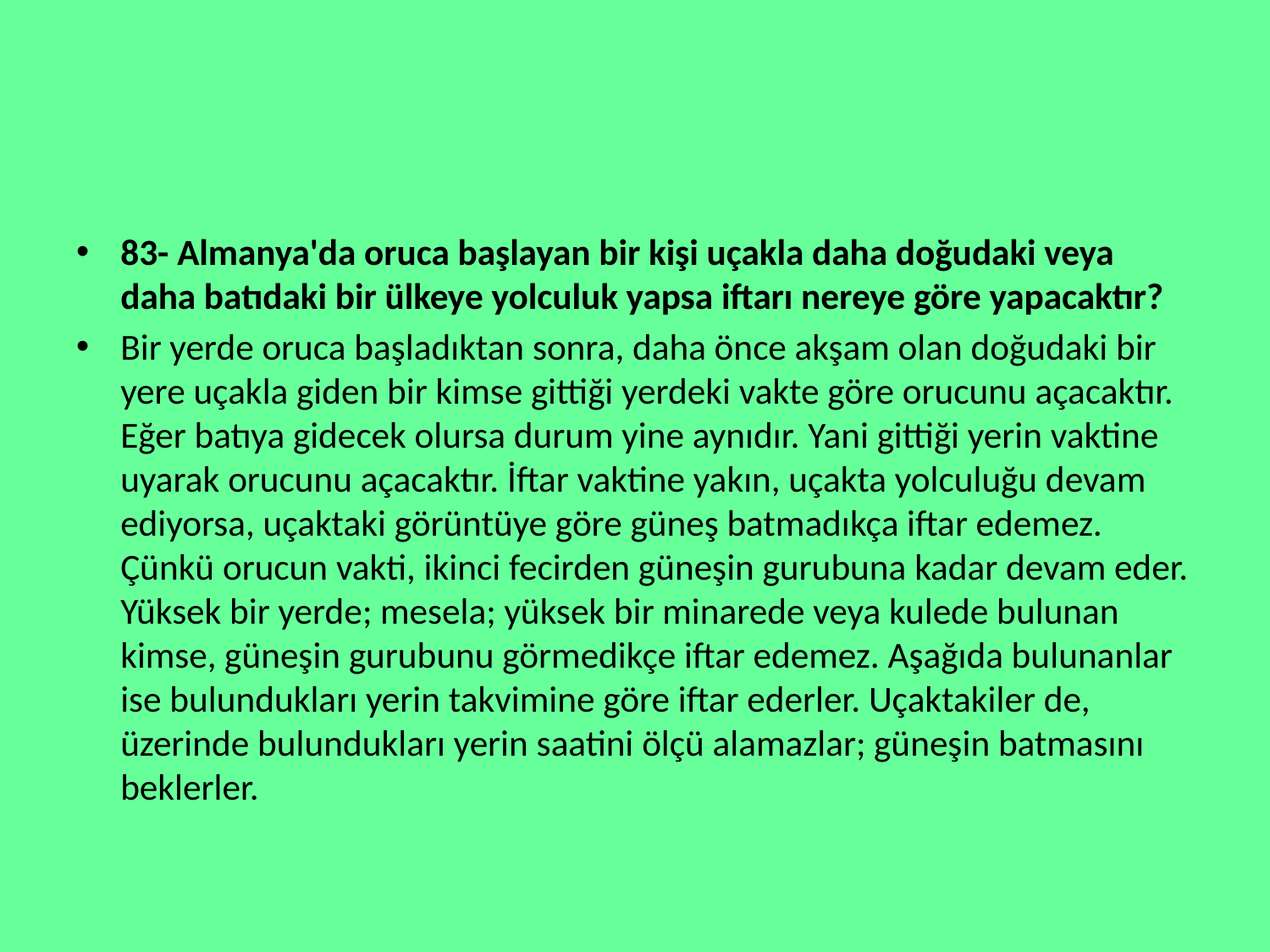

#
83- Almanya'da oruca başlayan bir kişi uçakla daha doğudaki veya daha batıdaki bir ülkeye yolculuk yapsa iftarı nereye göre yapacaktır?
Bir yerde oruca başladıktan sonra, daha önce akşam olan doğudaki bir yere uçakla giden bir kimse gittiği yerdeki vakte göre orucunu açacaktır. Eğer batıya gidecek olursa durum yine aynıdır. Yani gittiği yerin vaktine uyarak orucunu açacaktır. İftar vaktine yakın, uçakta yolculuğu devam ediyorsa, uçaktaki görüntüye göre güneş batmadıkça iftar edemez. Çünkü orucun vakti, ikinci fecirden güneşin gurubuna kadar devam eder. Yüksek bir yerde; mesela; yüksek bir minarede veya kulede bulunan kimse, güneşin gurubunu görmedikçe iftar edemez. Aşağıda bulunanlar ise bulundukları yerin takvimine göre iftar ederler. Uçaktakiler de, üzerinde bulundukları yerin saatini ölçü alamazlar; güneşin batmasını beklerler.